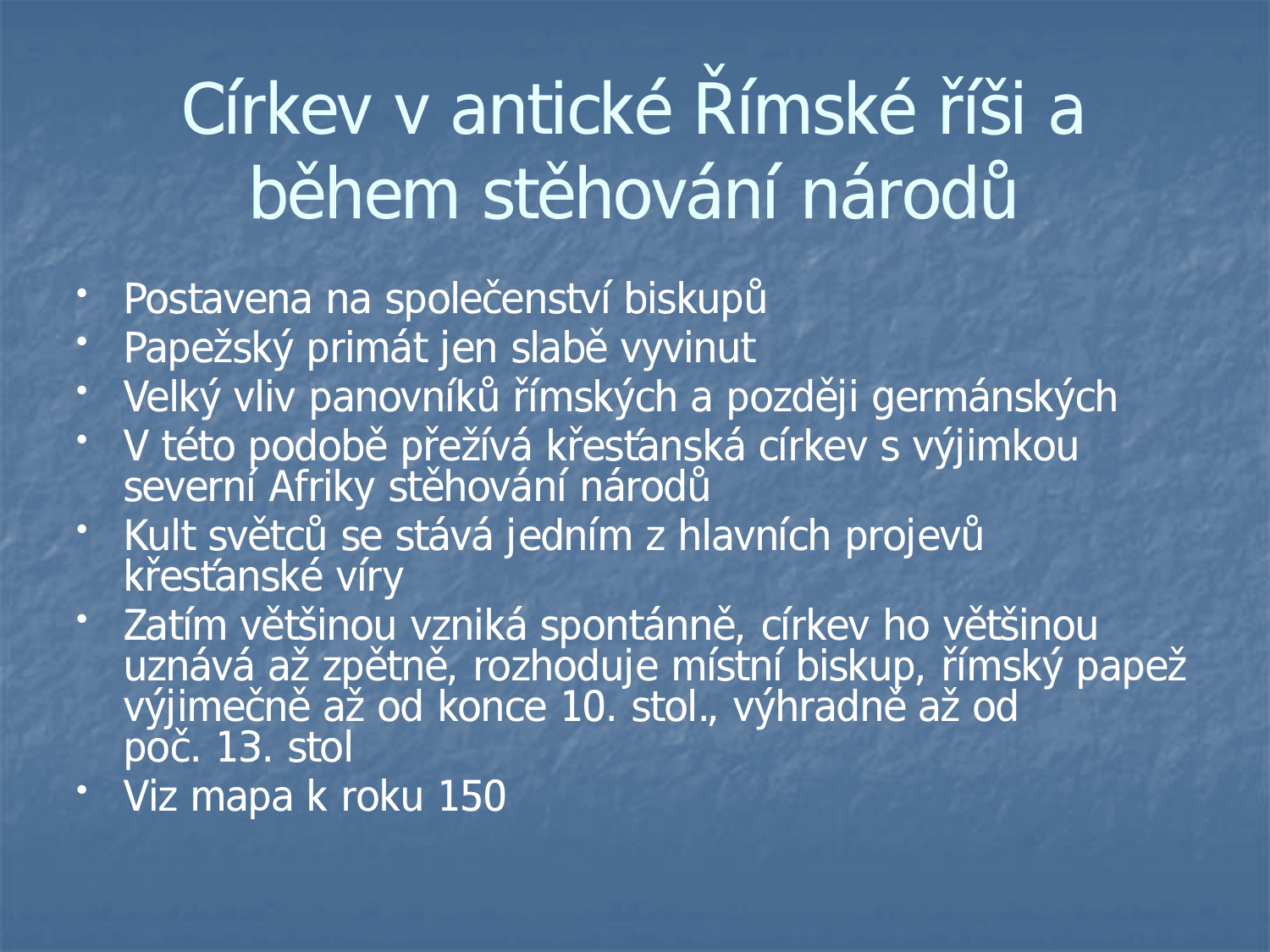

# Církev v antické Římské říši a během stěhování národů
Postavena na společenství biskupů
Papežský primát jen slabě vyvinut
Velký vliv panovníků římských a později germánských
V této podobě přežívá křesťanská církev s výjimkou severní Afriky stěhování národů
Kult světců se stává jedním z hlavních projevů křesťanské víry
Zatím většinou vzniká spontánně, církev ho většinou uznává až zpětně, rozhoduje místní biskup, římský papež výjimečně až od konce 10. stol., výhradně až od poč. 13. stol
Viz mapa k roku 150